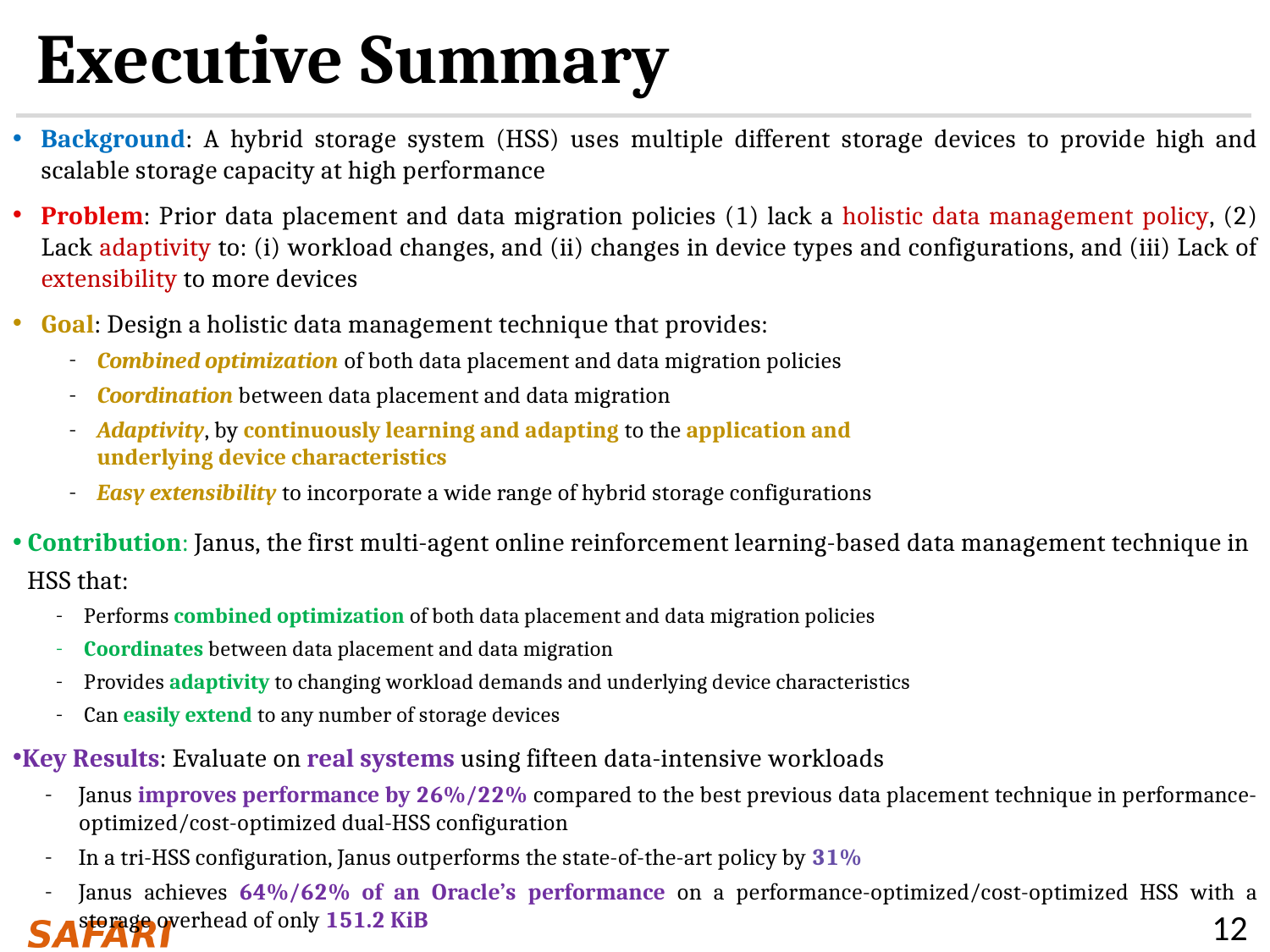

# Executive Summary
Background: A hybrid storage system (HSS) uses multiple different storage devices to provide high and scalable storage capacity at high performance
Problem: Prior data placement and data migration policies (1) lack a holistic data management policy, (2) Lack adaptivity to: (i) workload changes, and (ii) changes in device types and configurations, and (iii) Lack of extensibility to more devices
Goal: Design a holistic data management technique that provides:
Combined optimization of both data placement and data migration policies
Coordination between data placement and data migration
Adaptivity, by continuously learning and adapting to the application and
underlying device characteristics
Easy extensibility to incorporate a wide range of hybrid storage configurations
Contribution: Janus, the first multi-agent online reinforcement learning-based data management technique in HSS that:
Performs combined optimization of both data placement and data migration policies
Coordinates between data placement and data migration
Provides adaptivity to changing workload demands and underlying device characteristics
Can easily extend to any number of storage devices
Key Results: Evaluate on real systems using fifteen data-intensive workloads
Janus improves performance by 26%/22% compared to the best previous data placement technique in performance-optimized/cost-optimized dual-HSS configuration
In a tri-HSS configuration, Janus outperforms the state-of-the-art policy by 31%
Janus achieves 64%/62% of an Oracle’s performance on a performance-optimized/cost-optimized HSS with a storage overhead of only 151.2 KiB

120